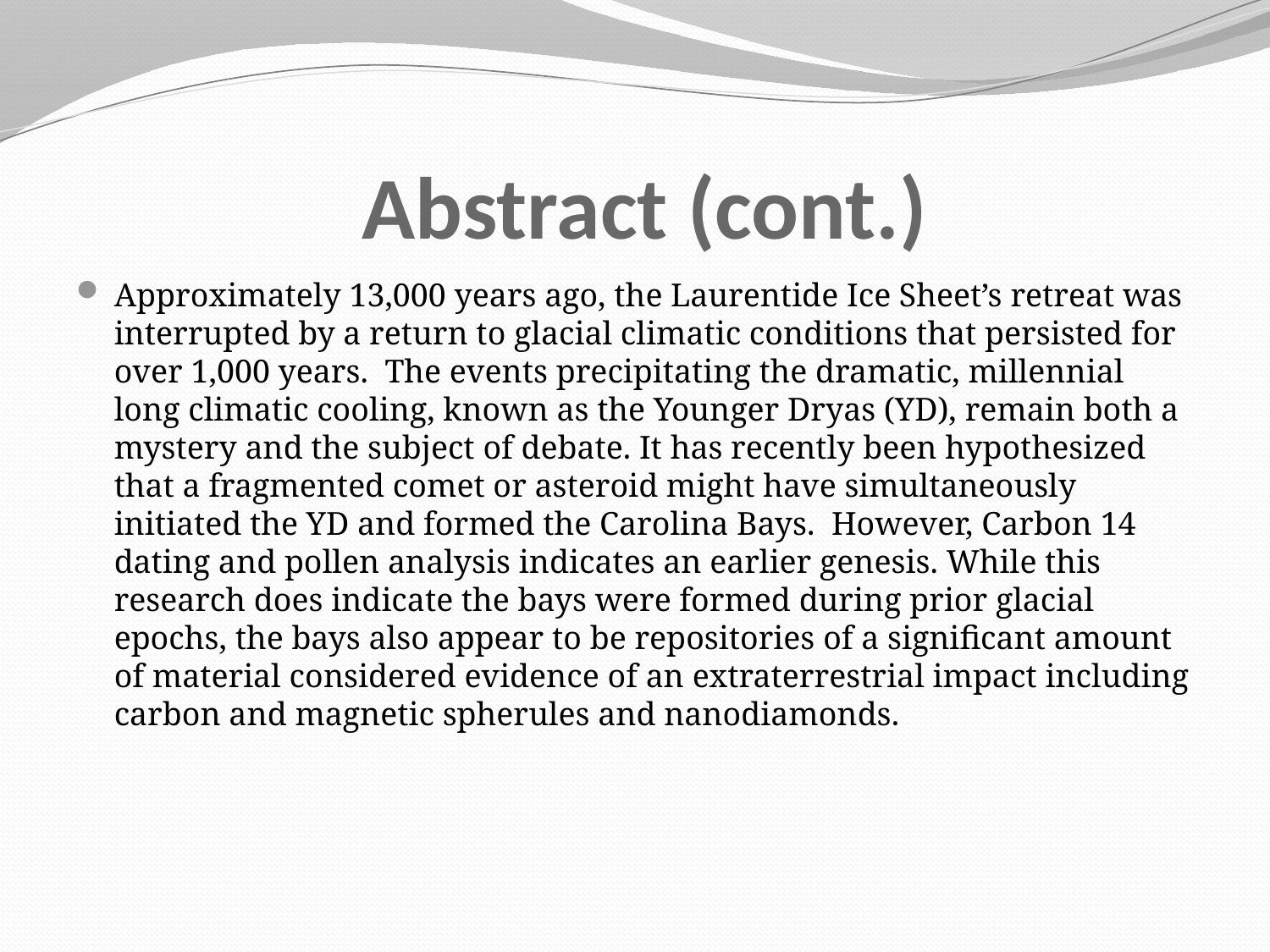

# Abstract (cont.)
Approximately 13,000 years ago, the Laurentide Ice Sheet’s retreat was interrupted by a return to glacial climatic conditions that persisted for over 1,000 years.  The events precipitating the dramatic, millennial long climatic cooling, known as the Younger Dryas (YD), remain both a mystery and the subject of debate. It has recently been hypothesized that a fragmented comet or asteroid might have simultaneously initiated the YD and formed the Carolina Bays.  However, Carbon 14 dating and pollen analysis indicates an earlier genesis. While this research does indicate the bays were formed during prior glacial epochs, the bays also appear to be repositories of a significant amount of material considered evidence of an extraterrestrial impact including carbon and magnetic spherules and nanodiamonds.